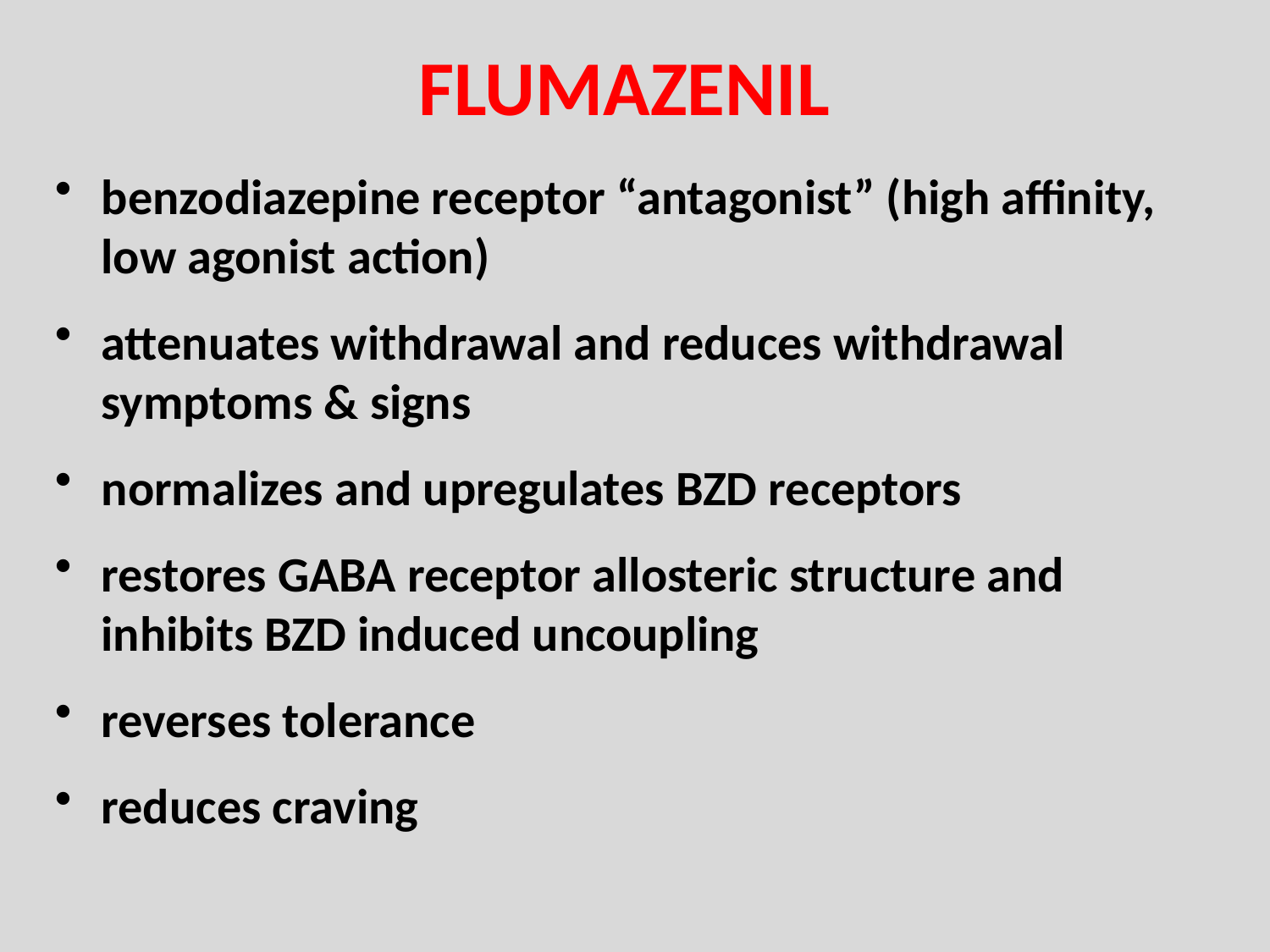

# FLUMAZENIL
benzodiazepine receptor “antagonist” (high affinity, low agonist action)
attenuates withdrawal and reduces withdrawal symptoms & signs
normalizes and upregulates BZD receptors
restores GABA receptor allosteric structure and inhibits BZD induced uncoupling
reverses tolerance
reduces craving